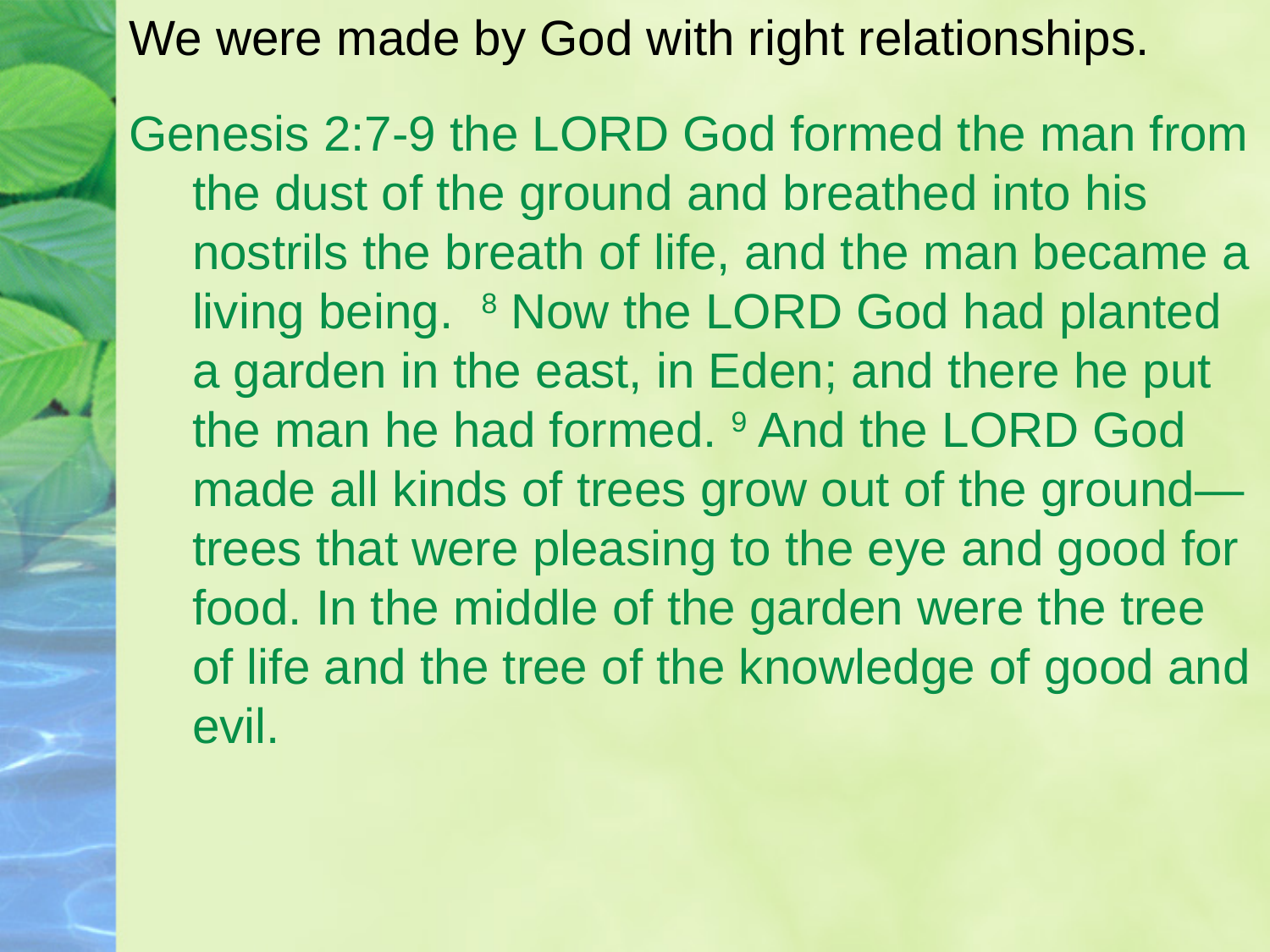

# We were made by God with right relationships.
Genesis 2:7-9 the LORD God formed the man from the dust of the ground and breathed into his nostrils the breath of life, and the man became a living being.  8 Now the LORD God had planted a garden in the east, in Eden; and there he put the man he had formed. 9 And the LORD God made all kinds of trees grow out of the ground—trees that were pleasing to the eye and good for food. In the middle of the garden were the tree of life and the tree of the knowledge of good and evil.